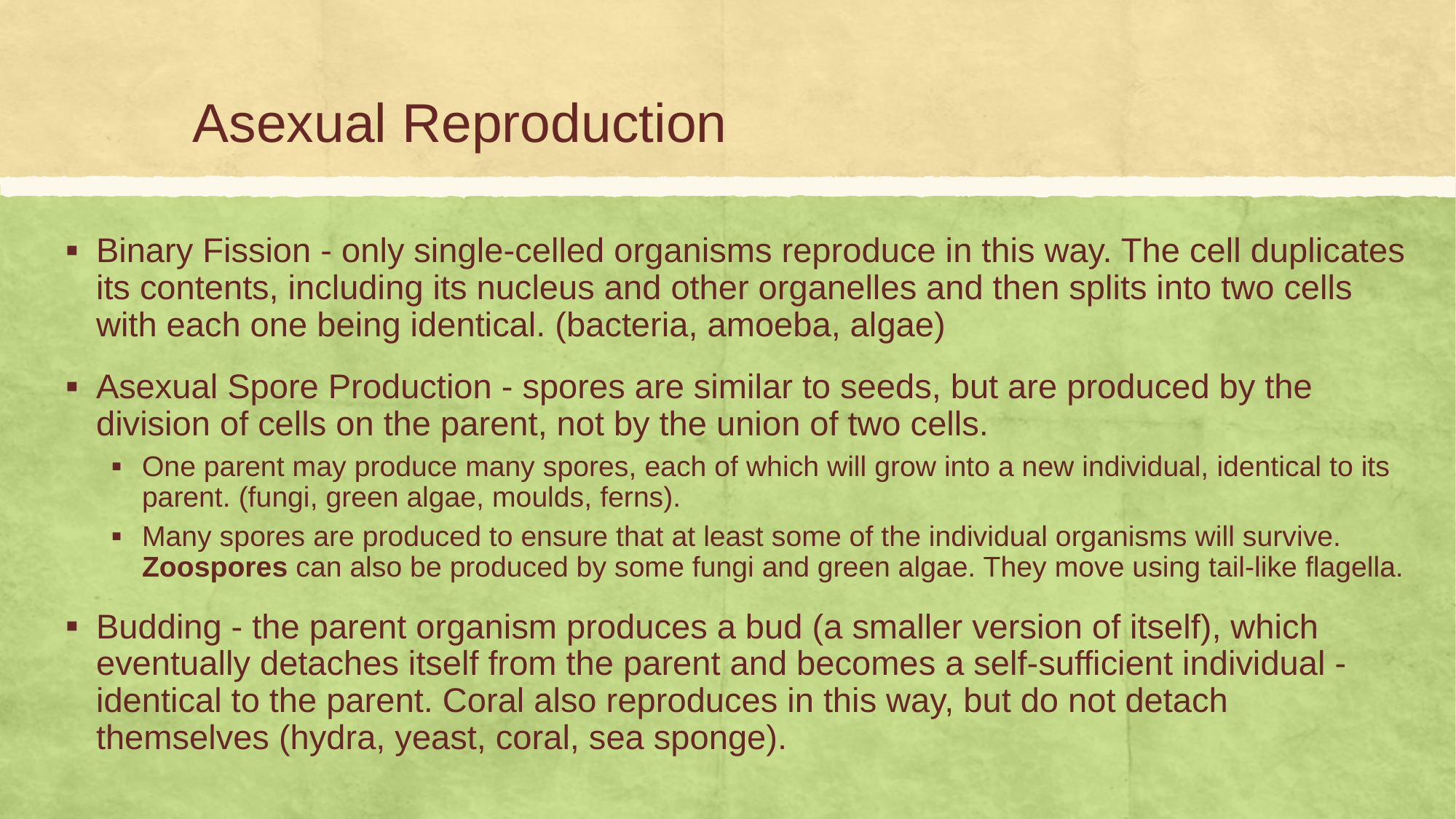

# Asexual Reproduction
Binary Fission - only single-celled organisms reproduce in this way. The cell duplicates its contents, including its nucleus and other organelles and then splits into two cells with each one being identical. (bacteria, amoeba, algae)
Asexual Spore Production - spores are similar to seeds, but are produced by the division of cells on the parent, not by the union of two cells.
One parent may produce many spores, each of which will grow into a new individual, identical to its parent. (fungi, green algae, moulds, ferns).
Many spores are produced to ensure that at least some of the individual organisms will survive. Zoospores can also be produced by some fungi and green algae. They move using tail-like flagella.
Budding - the parent organism produces a bud (a smaller version of itself), which eventually detaches itself from the parent and becomes a self-sufficient individual - identical to the parent. Coral also reproduces in this way, but do not detach themselves (hydra, yeast, coral, sea sponge).